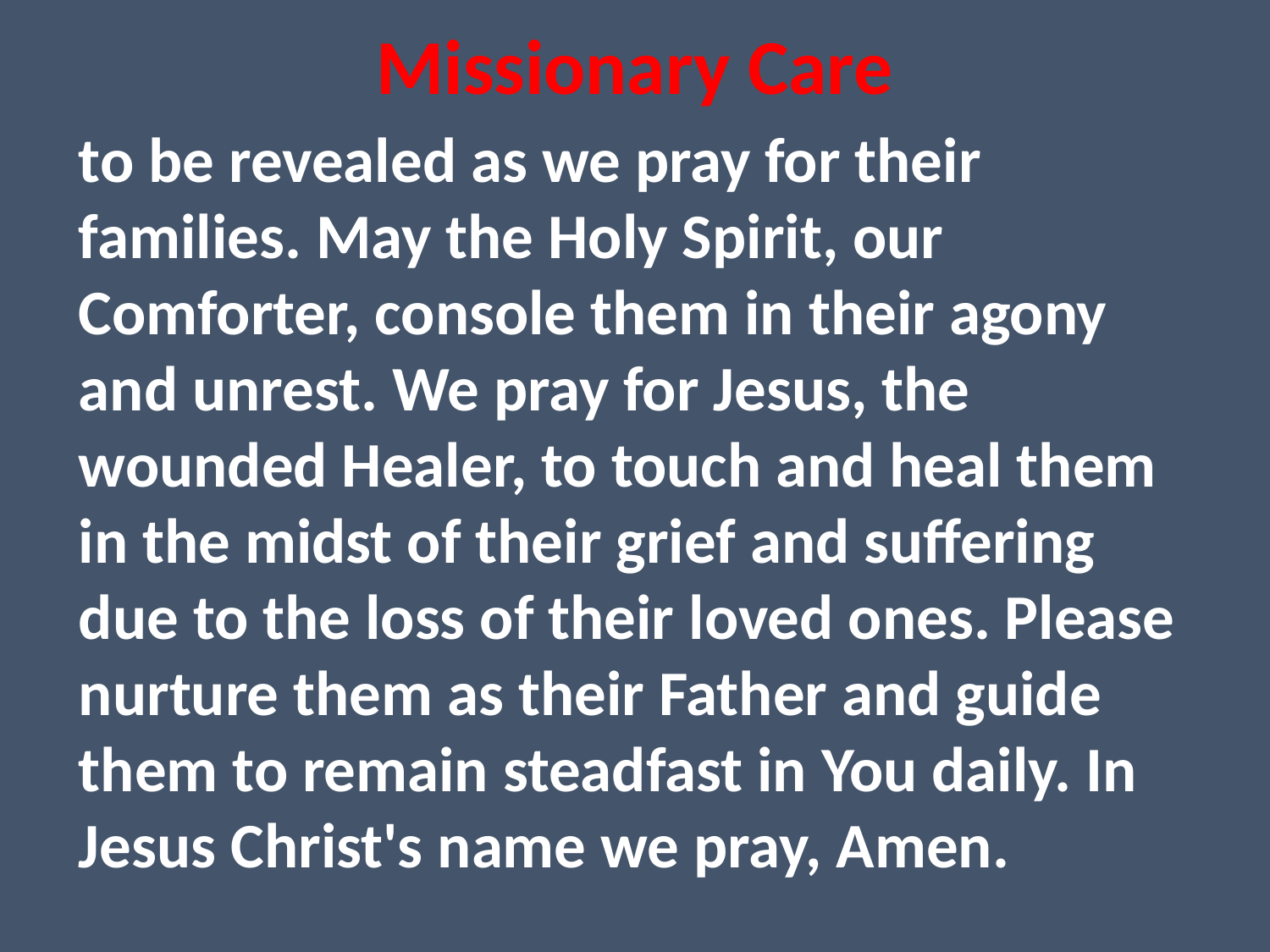

Missionary Care
to be revealed as we pray for their families. May the Holy Spirit, our Comforter, console them in their agony and unrest. We pray for Jesus, the wounded Healer, to touch and heal them in the midst of their grief and suffering due to the loss of their loved ones. Please nurture them as their Father and guide them to remain steadfast in You daily. In Jesus Christ's name we pray, Amen.